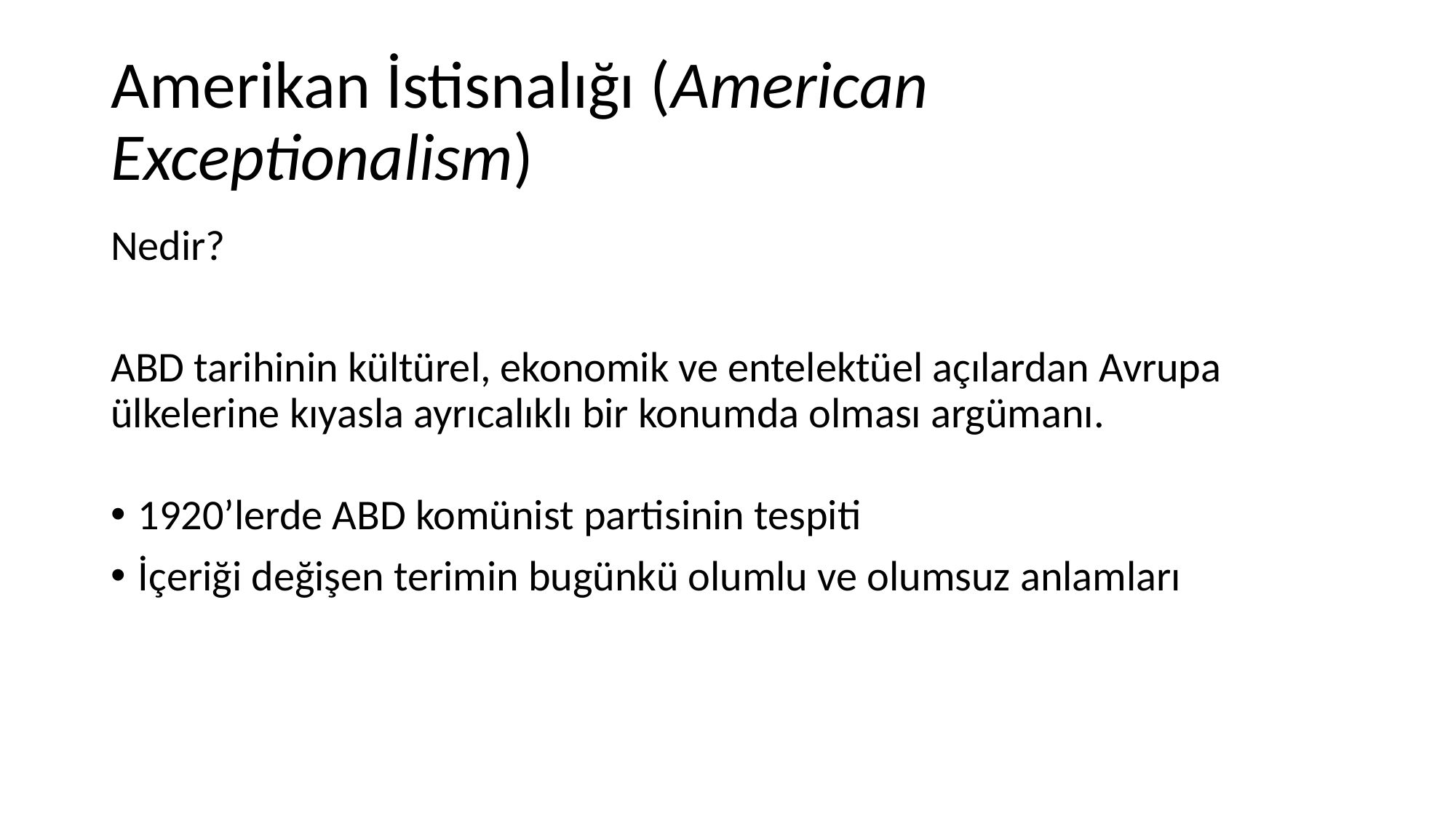

# Amerikan İstisnalığı (American Exceptionalism)
Nedir?

ABD tarihinin kültürel, ekonomik ve entelektüel açılardan Avrupa ülkelerine kıyasla ayrıcalıklı bir konumda olması argümanı.

1920’lerde ABD komünist partisinin tespiti
İçeriği değişen terimin bugünkü olumlu ve olumsuz anlamları